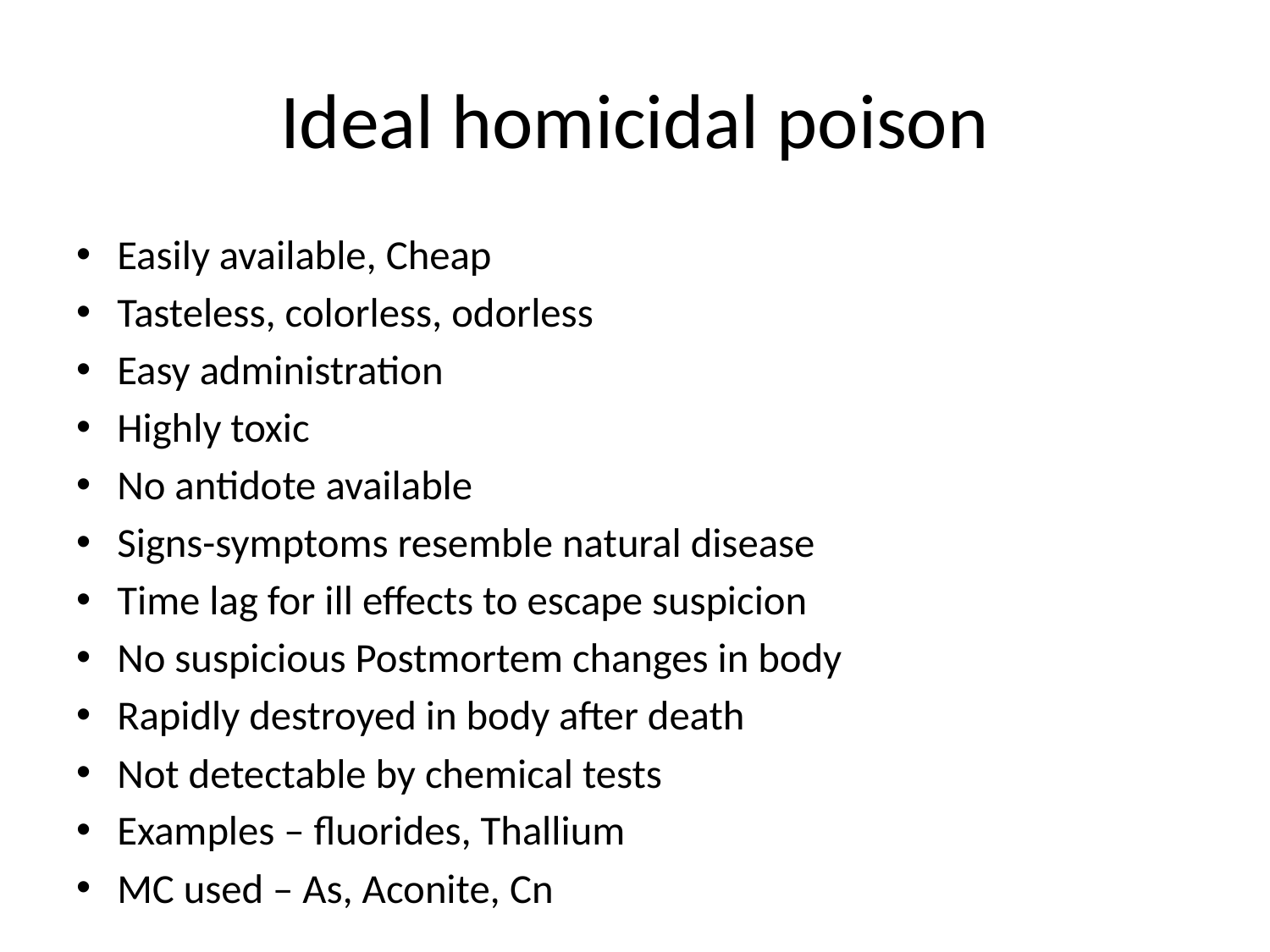

# Ideal homicidal poison
Easily available, Cheap
Tasteless, colorless, odorless
Easy administration
Highly toxic
No antidote available
Signs-symptoms resemble natural disease
Time lag for ill effects to escape suspicion
No suspicious Postmortem changes in body
Rapidly destroyed in body after death
Not detectable by chemical tests
Examples – fluorides, Thallium
MC used – As, Aconite, Cn